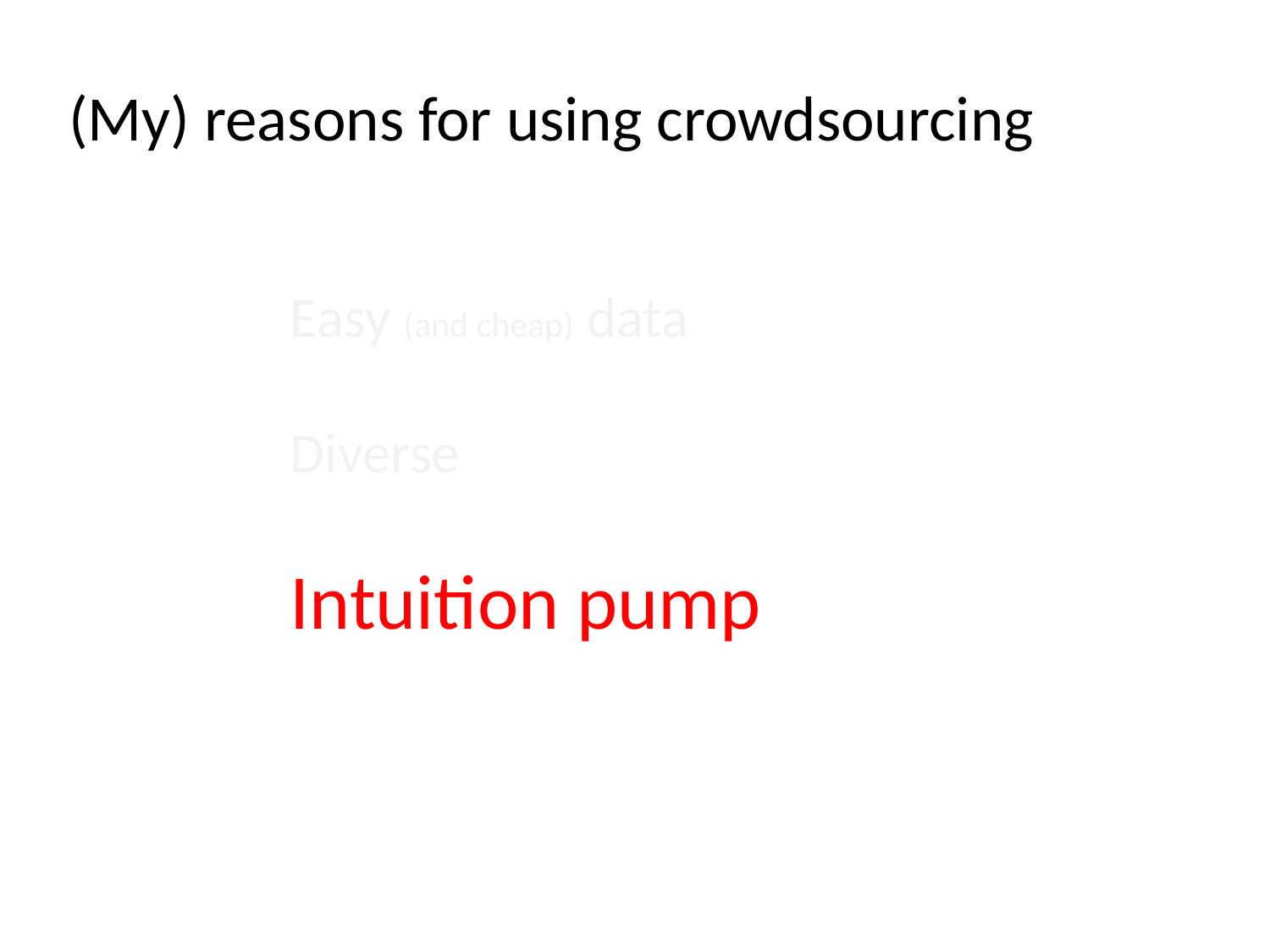

(My) reasons for using crowdsourcing
Easy (and cheap) data

Diverse

Intuition pump